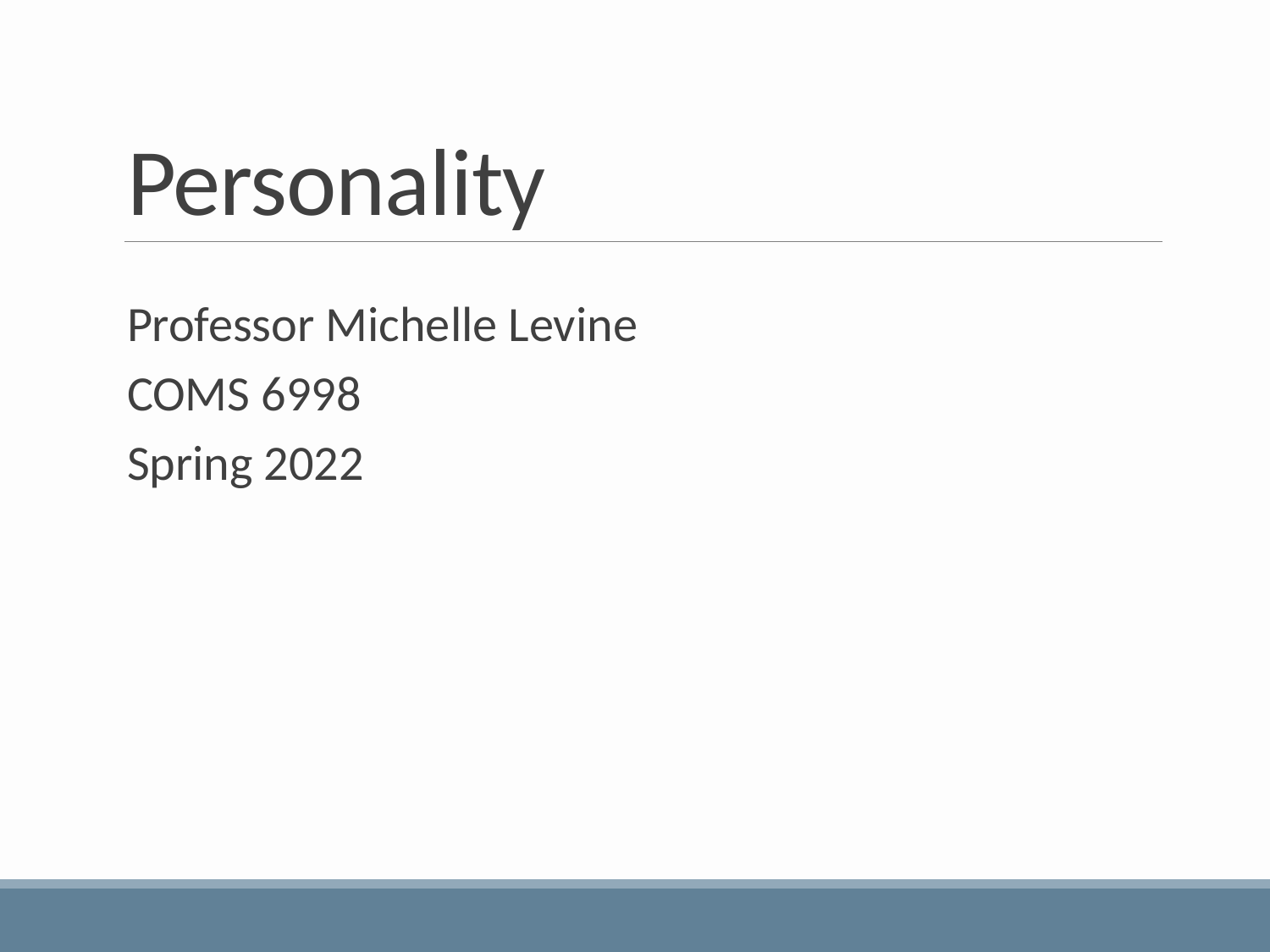

# Personality
Professor Michelle Levine
COMS 6998
Spring 2022